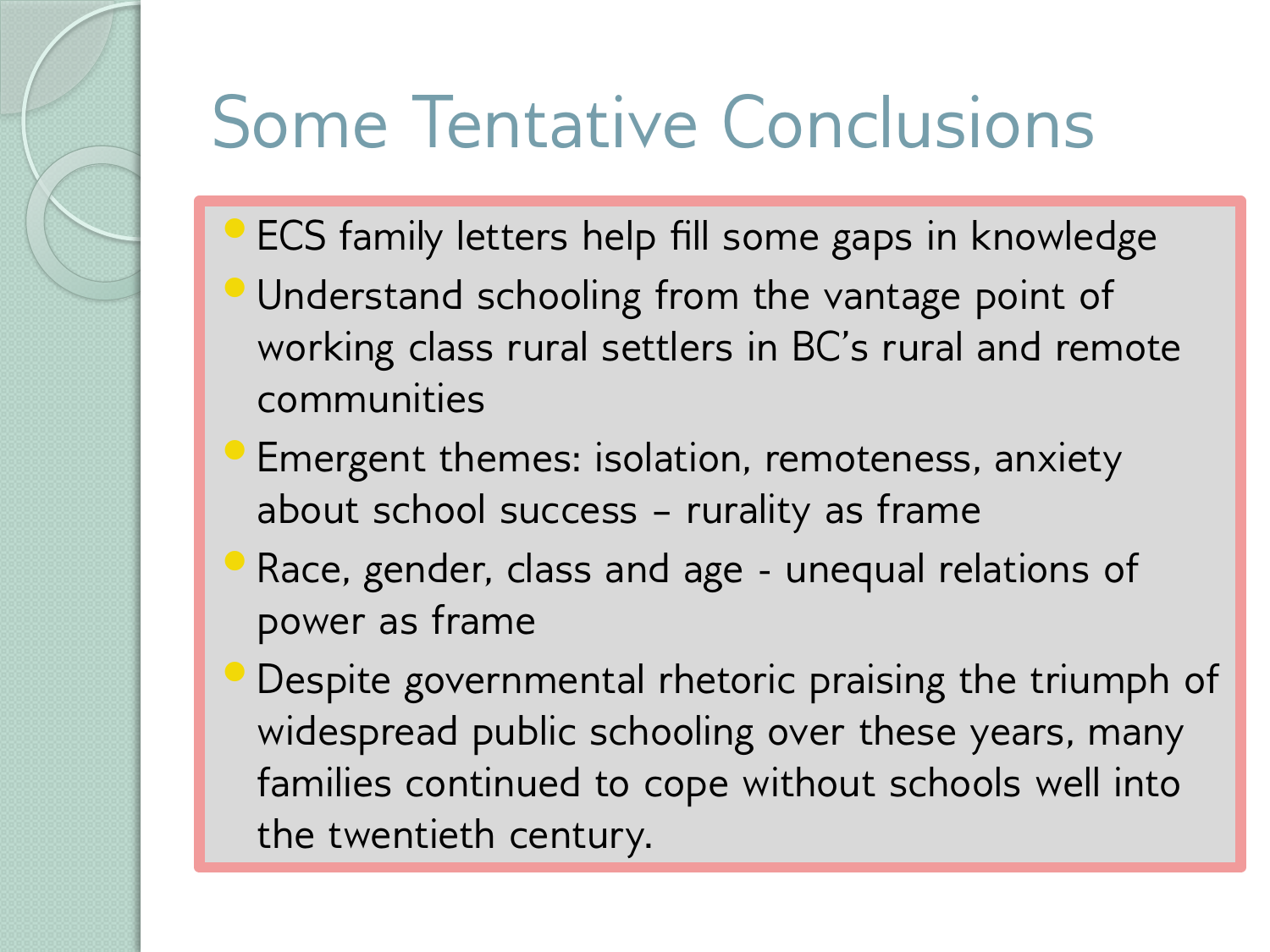

# Some Tentative Conclusions
ECS family letters help fill some gaps in knowledge
Understand schooling from the vantage point of working class rural settlers in BC’s rural and remote communities
Emergent themes: isolation, remoteness, anxiety about school success – rurality as frame
Race, gender, class and age - unequal relations of power as frame
Despite governmental rhetoric praising the triumph of widespread public schooling over these years, many families continued to cope without schools well into the twentieth century.